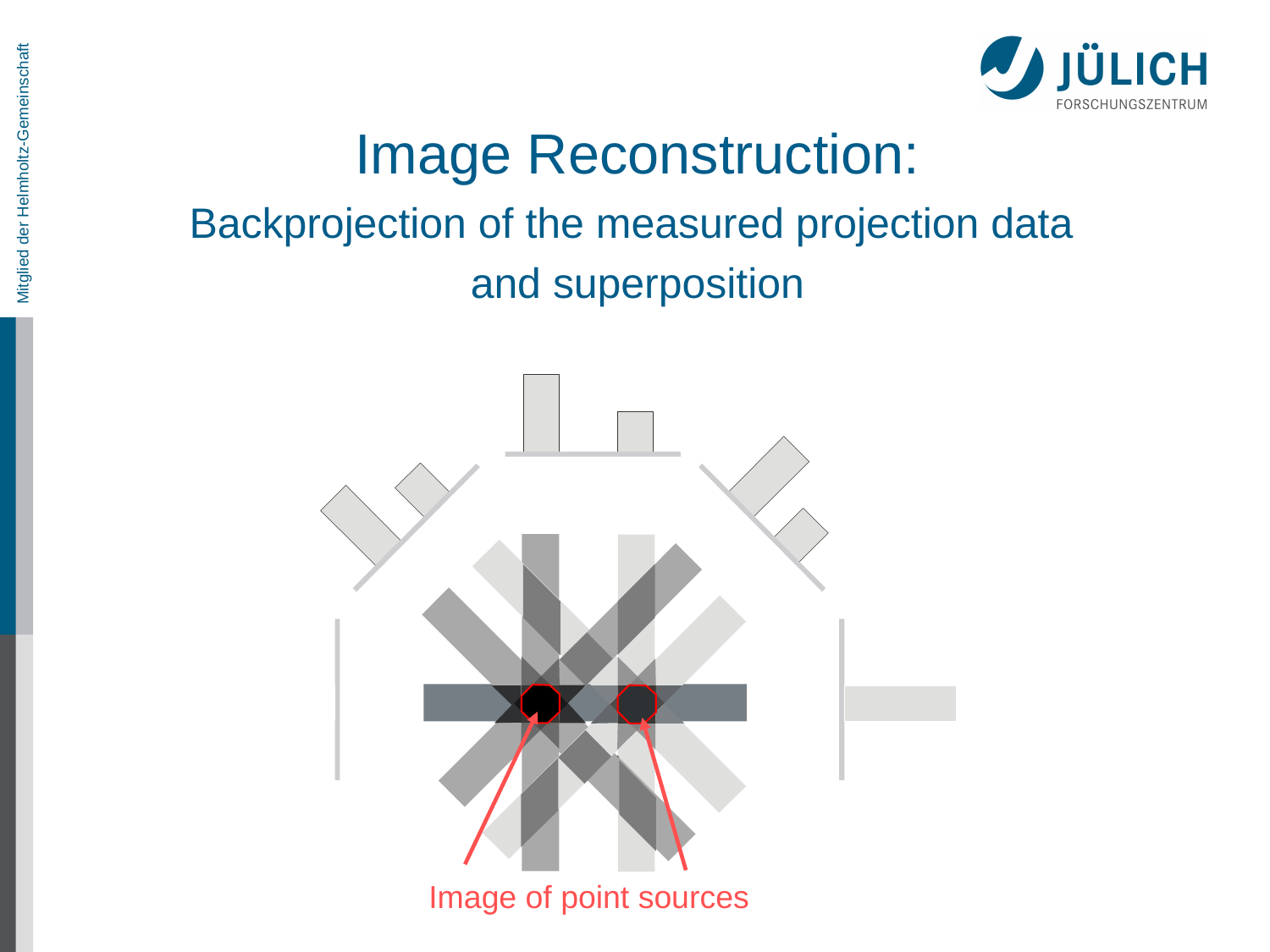

Image Reconstruction:
Backprojection of the measured projection data
and superposition
Projections of
point sources

Image of point sources